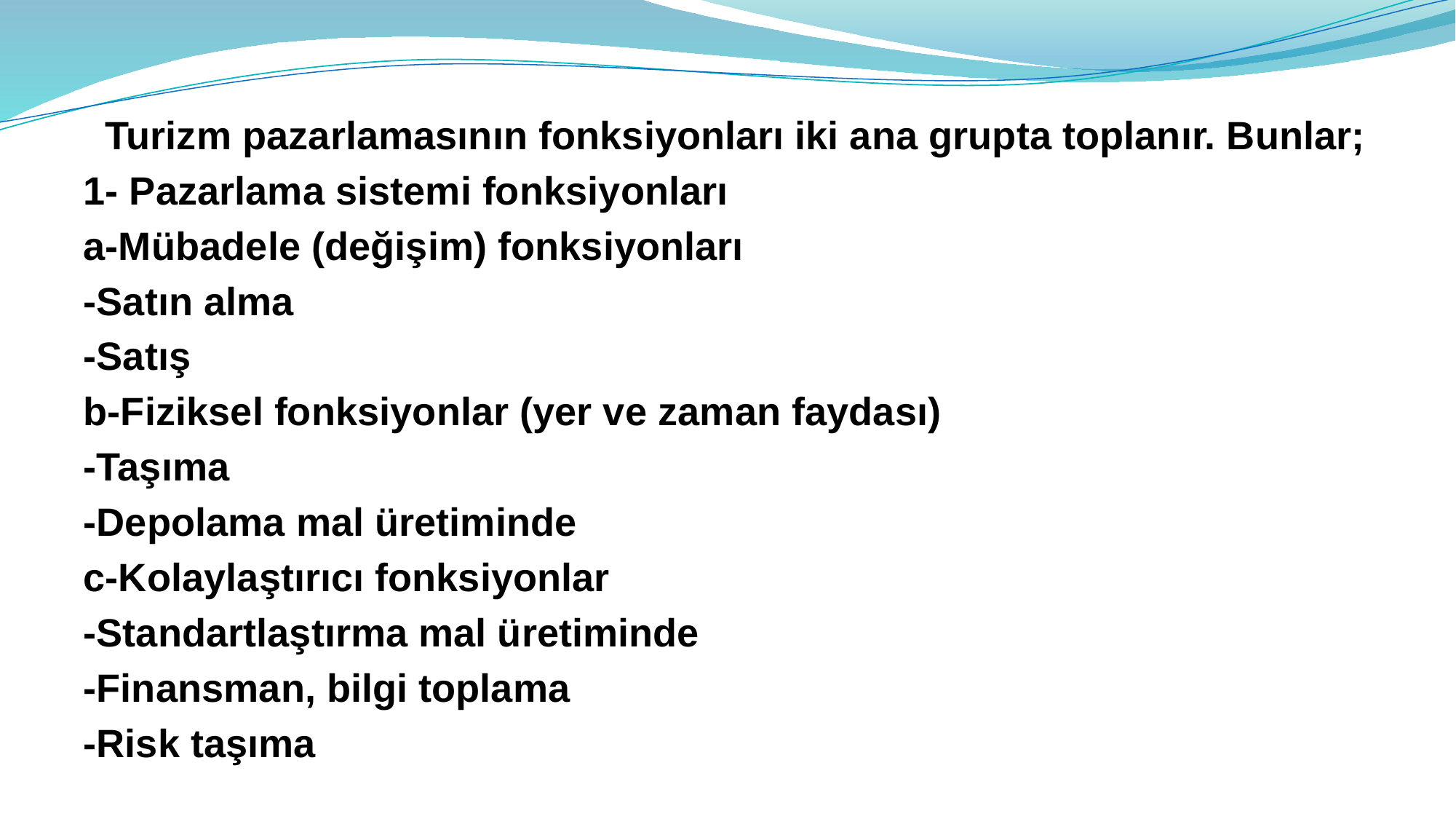

Turizm pazarlamasının fonksiyonları iki ana grupta toplanır. Bunlar;
1- Pazarlama sistemi fonksiyonları
a-Mübadele (değişim) fonksiyonları
-Satın alma
-Satış
b-Fiziksel fonksiyonlar (yer ve zaman faydası)
-Taşıma
-Depolama mal üretiminde
c-Kolaylaştırıcı fonksiyonlar
-Standartlaştırma mal üretiminde
-Finansman, bilgi toplama
-Risk taşıma